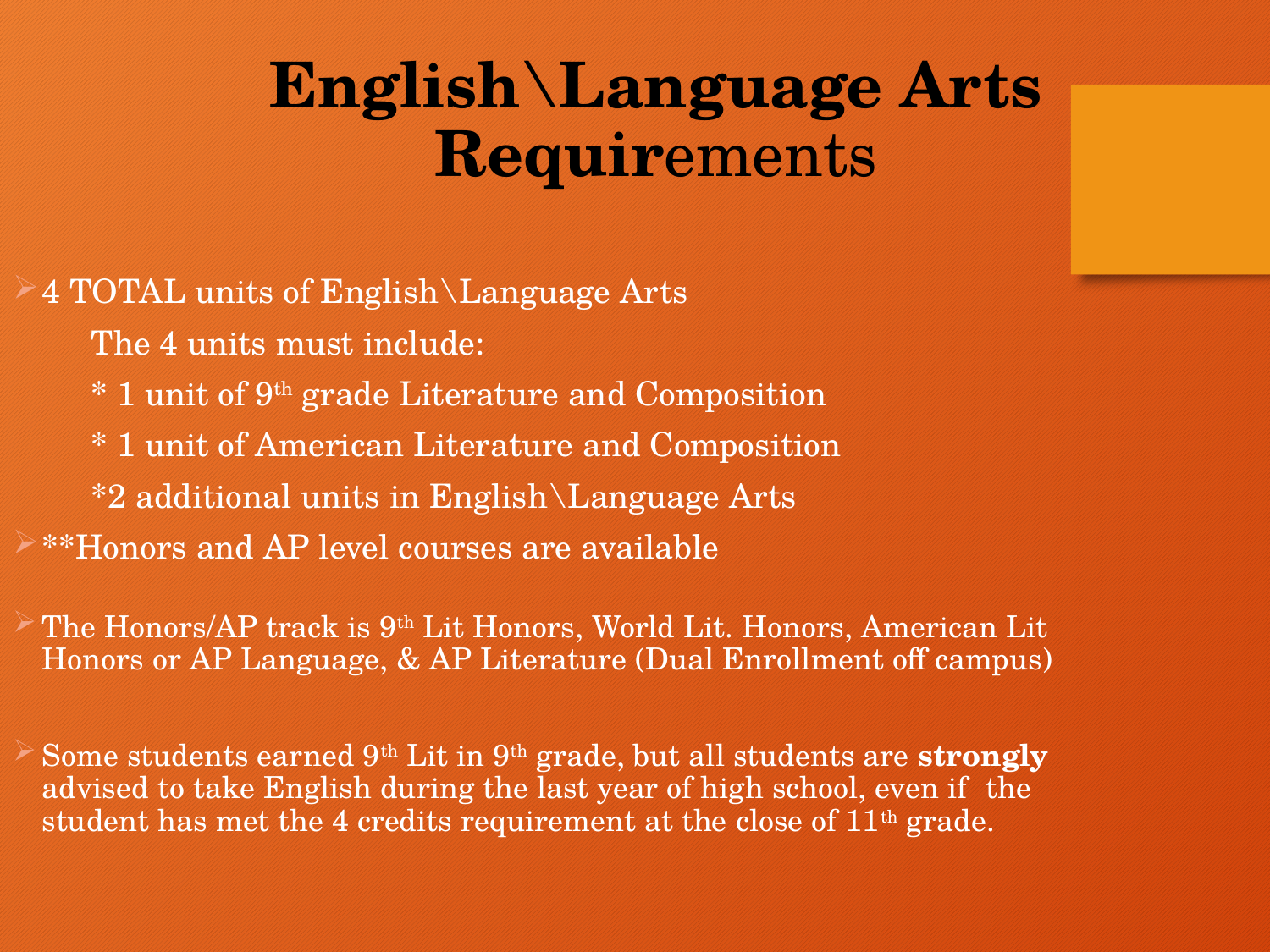

English\Language Arts Requirements

4 TOTAL units of English\Language Arts
		The 4 units must include:
		* 1 unit of 9th grade Literature and Composition
		* 1 unit of American Literature and Composition
		*2 additional units in English\Language Arts
**Honors and AP level courses are available

The Honors/AP track is 9th Lit Honors, World Lit. Honors, American Lit Honors or AP Language, & AP Literature (Dual Enrollment off campus)

Some students earned 9th Lit in 9th grade, but all students are strongly advised to take English during the last year of high school, even if  the student has met the 4 credits requirement at the close of 11th grade.